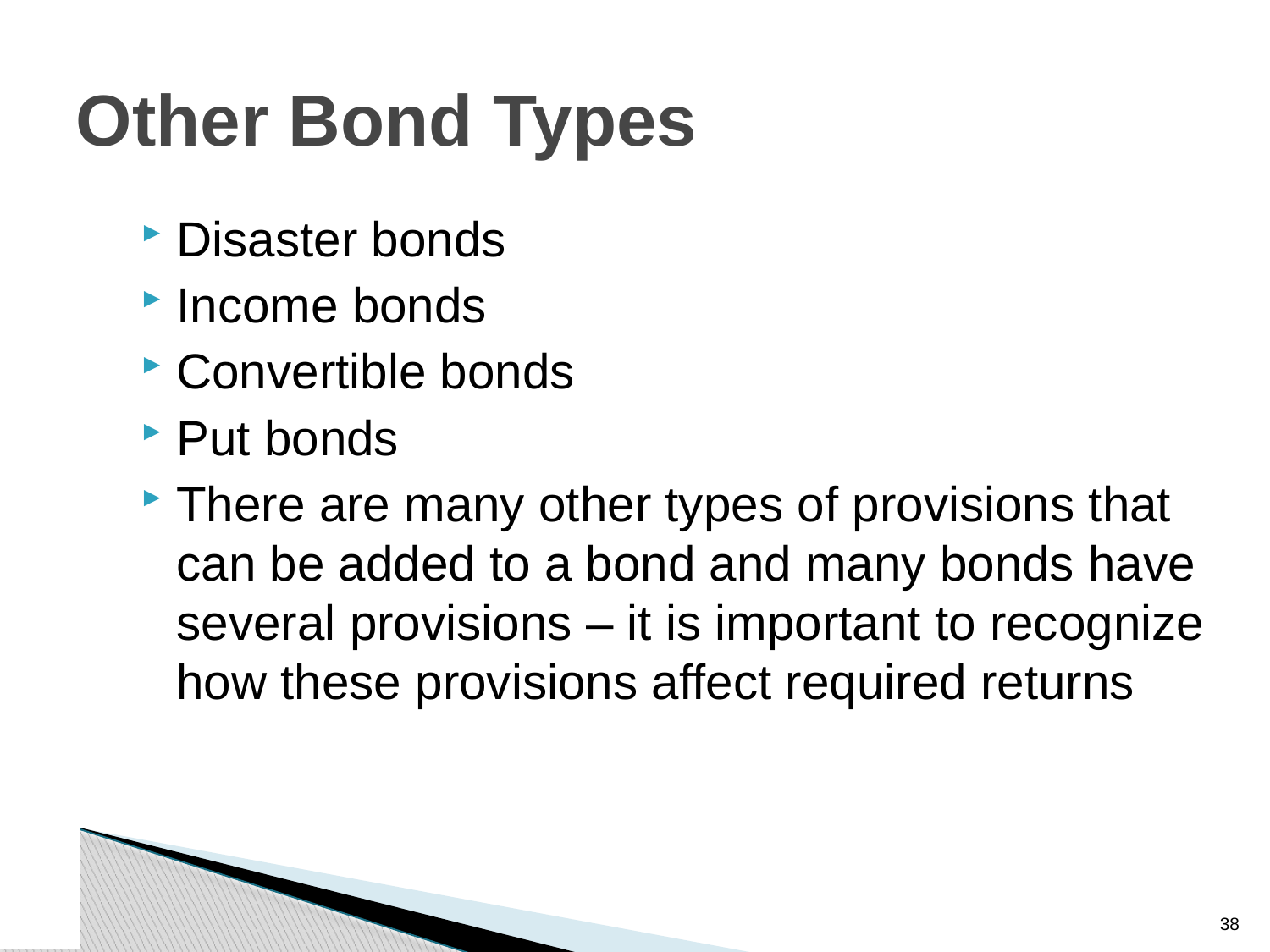

# Other Bond Types
Disaster bonds
Income bonds
Convertible bonds
Put bonds
There are many other types of provisions that can be added to a bond and many bonds have several provisions – it is important to recognize how these provisions affect required returns
38